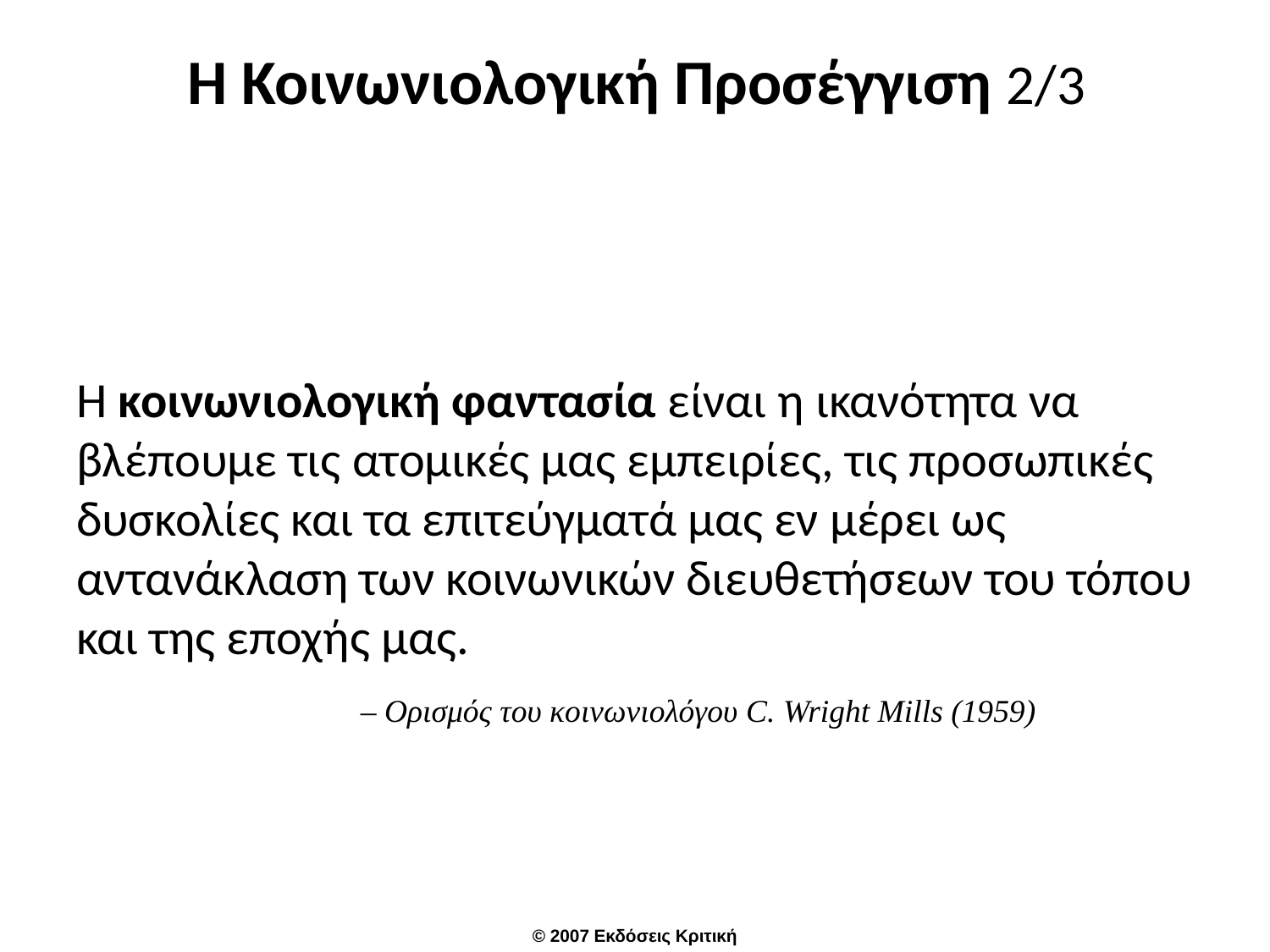

# Η Κοινωνιολογική Προσέγγιση 2/3
Η κοινωνιολογική φαντασία είναι η ικανότητα να βλέπουμε τις ατομικές μας εμπειρίες, τις προσωπικές δυσκολίες και τα επιτεύγματά μας εν μέρει ως αντανάκλαση των κοινωνικών διευθετήσεων του τόπου και της εποχής μας.
– Ορισμός του κοινωνιολόγου C. Wright Mills (1959)